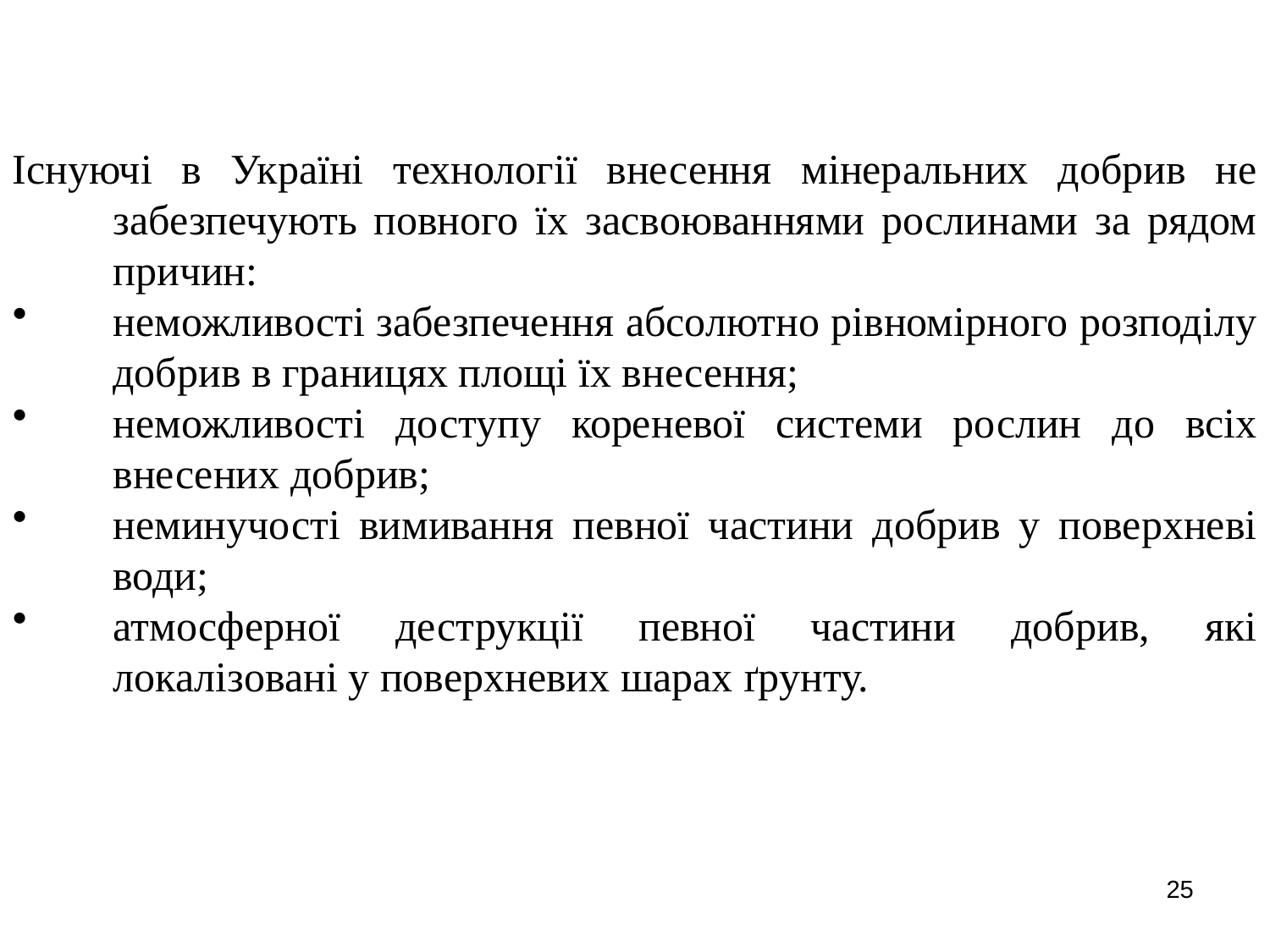

Існуючі в Україні технології внесення мінеральних добрив не забезпечують повного їх засвоюваннями рослинами за рядом причин:
неможливості забезпечення абсолютно рівномірного розподілу добрив в границях площі їх внесення;
неможливості доступу кореневої системи рослин до всіх внесених добрив;
неминучості вимивання певної частини добрив у поверхневі води;
атмосферної деструкції певної частини добрив, які локалізовані у поверхневих шарах ґрунту.
25